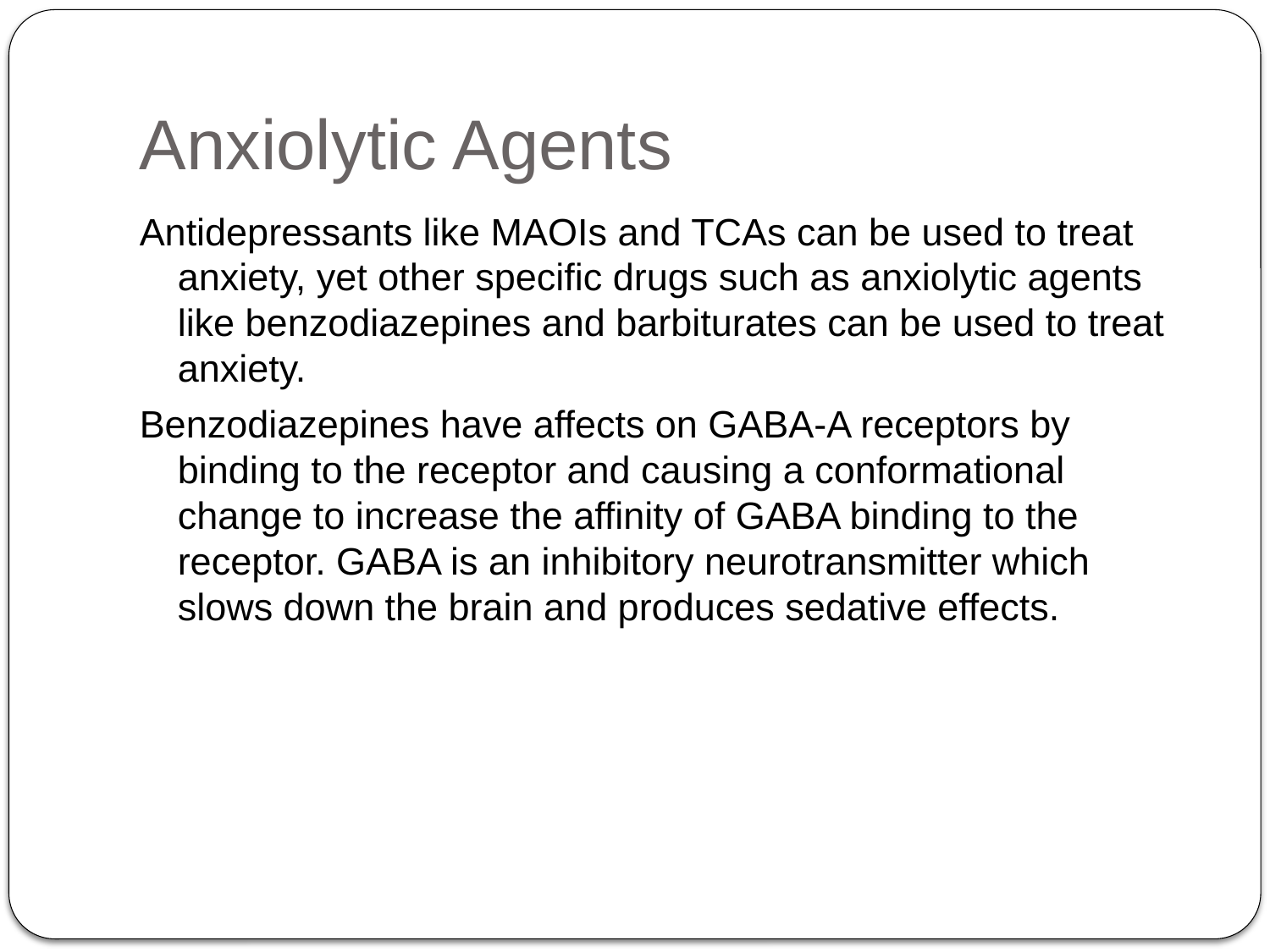

# Anxiolytic Agents
Antidepressants like MAOIs and TCAs can be used to treat anxiety, yet other specific drugs such as anxiolytic agents like benzodiazepines and barbiturates can be used to treat anxiety.
Benzodiazepines have affects on GABA-A receptors by binding to the receptor and causing a conformational change to increase the affinity of GABA binding to the receptor. GABA is an inhibitory neurotransmitter which slows down the brain and produces sedative effects.